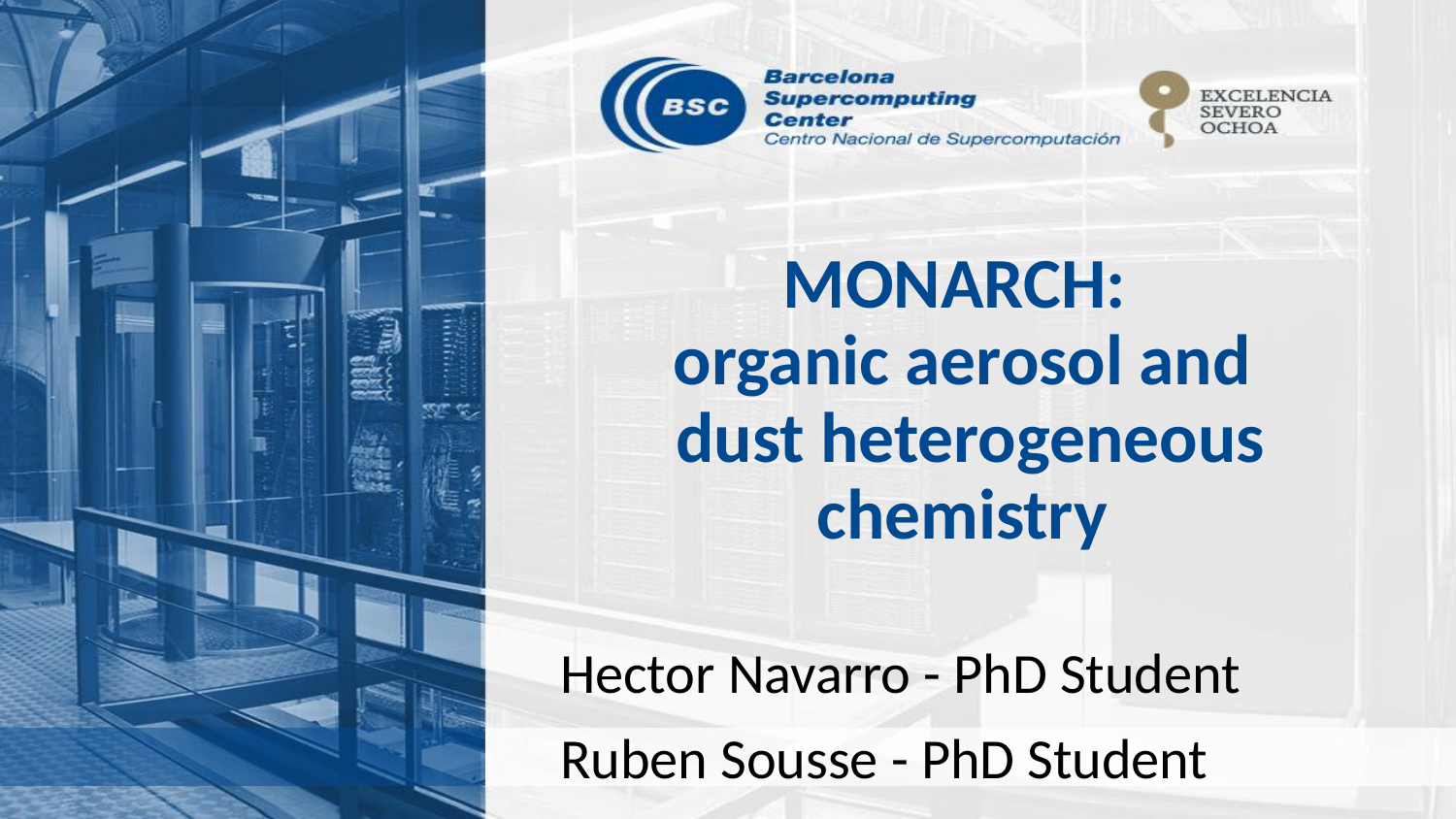

# MONARCH:
organic aerosol and
dust heterogeneous chemistry
Hector Navarro - PhD Student
Ruben Sousse - PhD Student